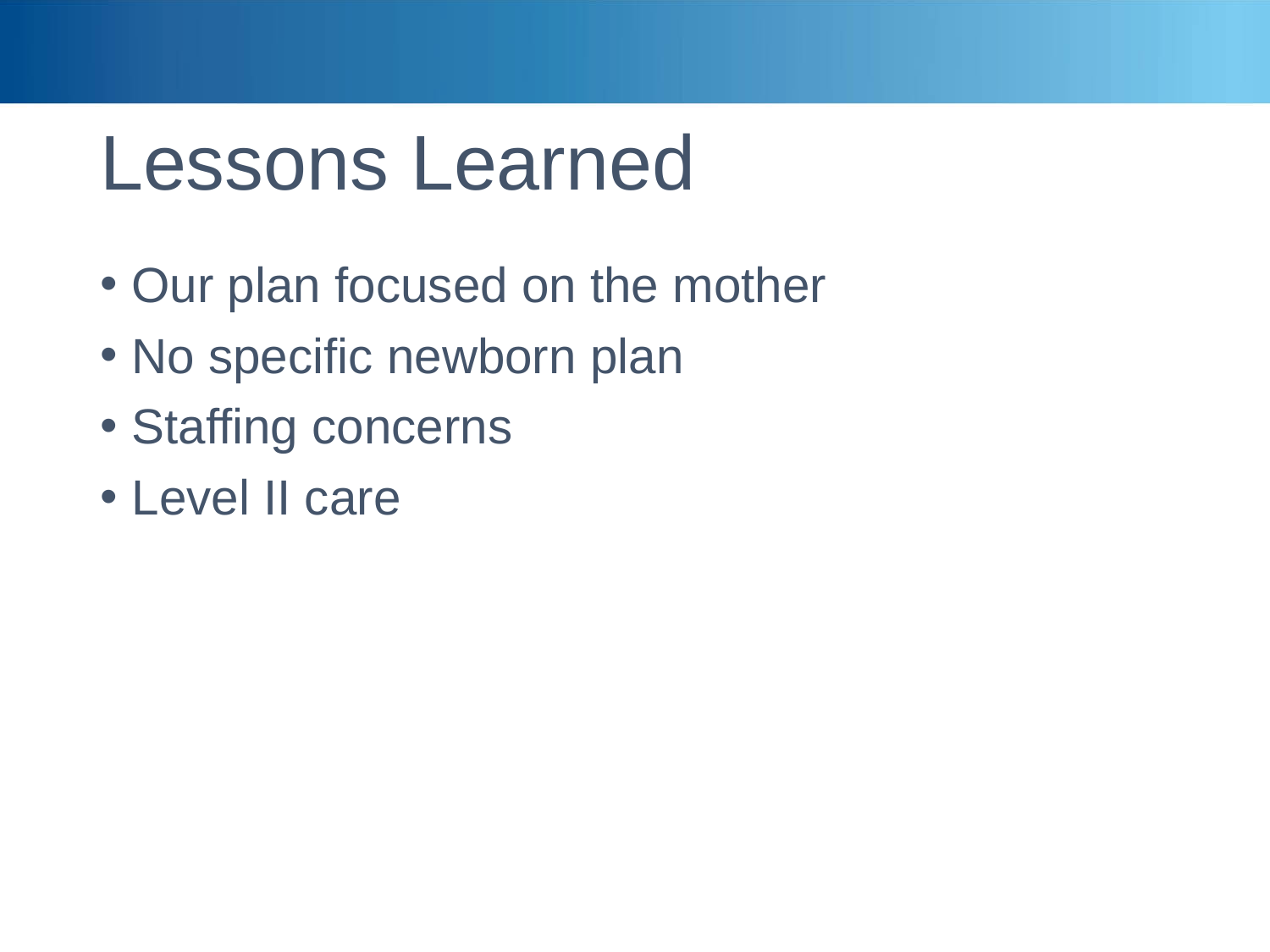

# Lessons Learned
Our plan focused on the mother
No specific newborn plan
Staffing concerns
Level II care